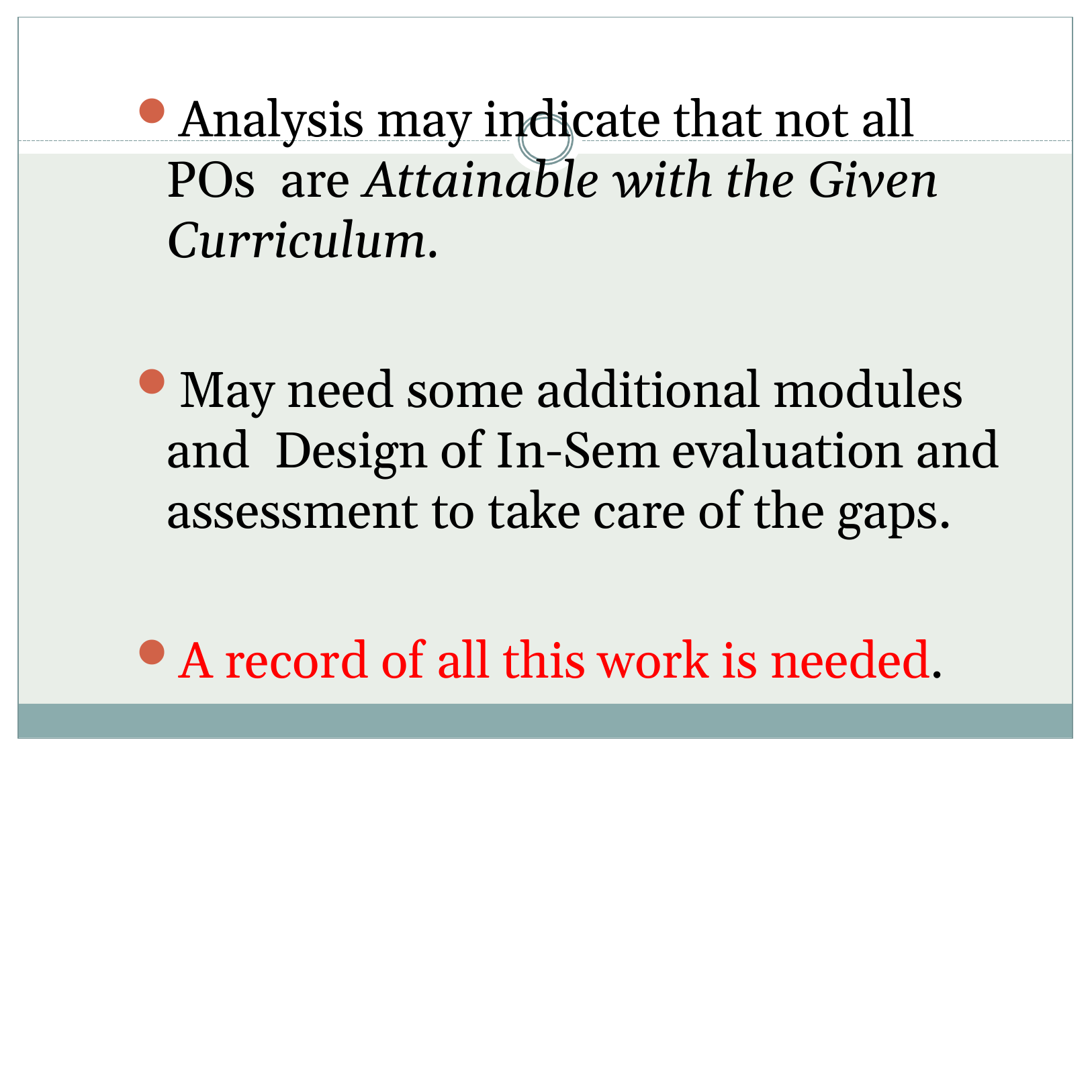

Analysis may indicate that not all POs  are Attainable with the Given  Curriculum.

May need some additional modules and  Design of In-Sem evaluation and  assessment to take care of the gaps.

A record of all this work is needed.